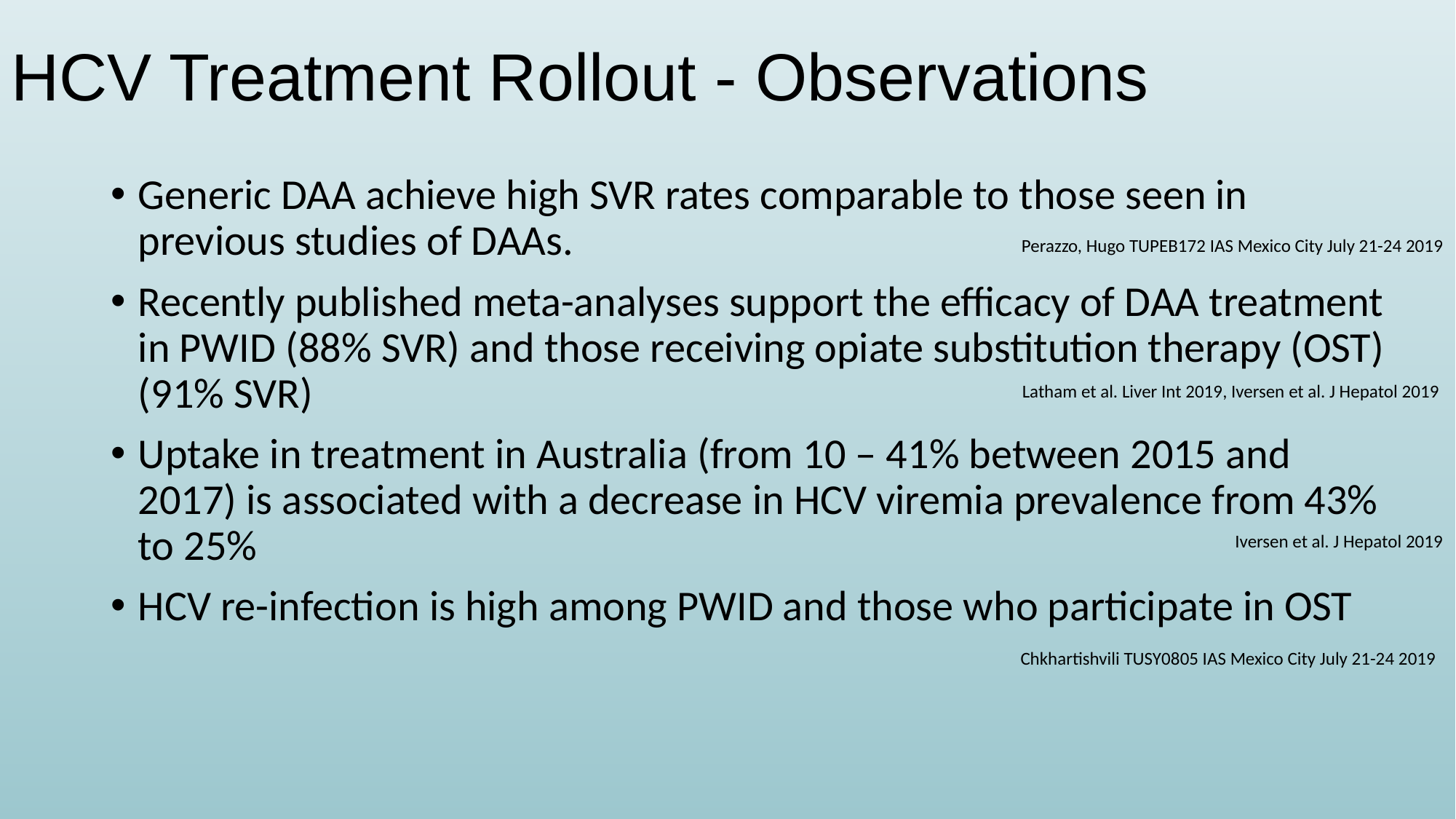

# HCV Treatment Rollout - Observations
Generic DAA achieve high SVR rates comparable to those seen in previous studies of DAAs.
Recently published meta-analyses support the efficacy of DAA treatment in PWID (88% SVR) and those receiving opiate substitution therapy (OST) (91% SVR)
Uptake in treatment in Australia (from 10 – 41% between 2015 and 2017) is associated with a decrease in HCV viremia prevalence from 43% to 25%
HCV re-infection is high among PWID and those who participate in OST
Perazzo, Hugo TUPEB172 IAS Mexico City July 21-24 2019
Latham et al. Liver Int 2019, Iversen et al. J Hepatol 2019
Iversen et al. J Hepatol 2019
Chkhartishvili TUSY0805 IAS Mexico City July 21-24 2019